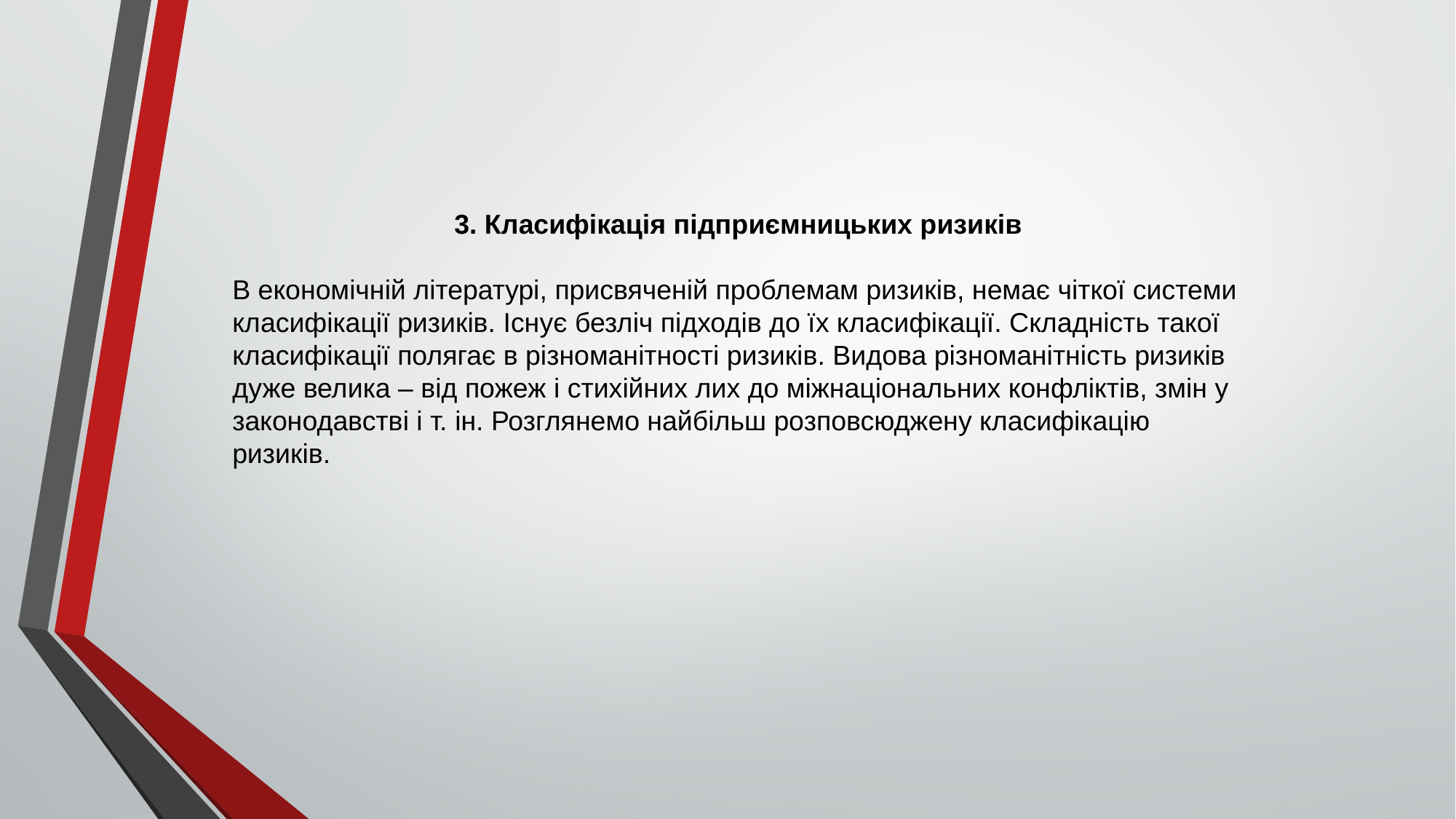

3. Класифікація підприємницьких ризиків

В економічній літературі, присвяченій проблемам ризиків, немає чіткої системи класифікації ризиків. Існує безліч підходів до їх класифікації. Складність такої класифікації полягає в різноманітності ризиків. Видова різноманітність ризиків дуже велика – від пожеж i стихійних лих до міжнаціональних конфліктів, змін у законодавстві i т. iн. Розглянемо найбільш розповсюджену класифікацію ризиків.